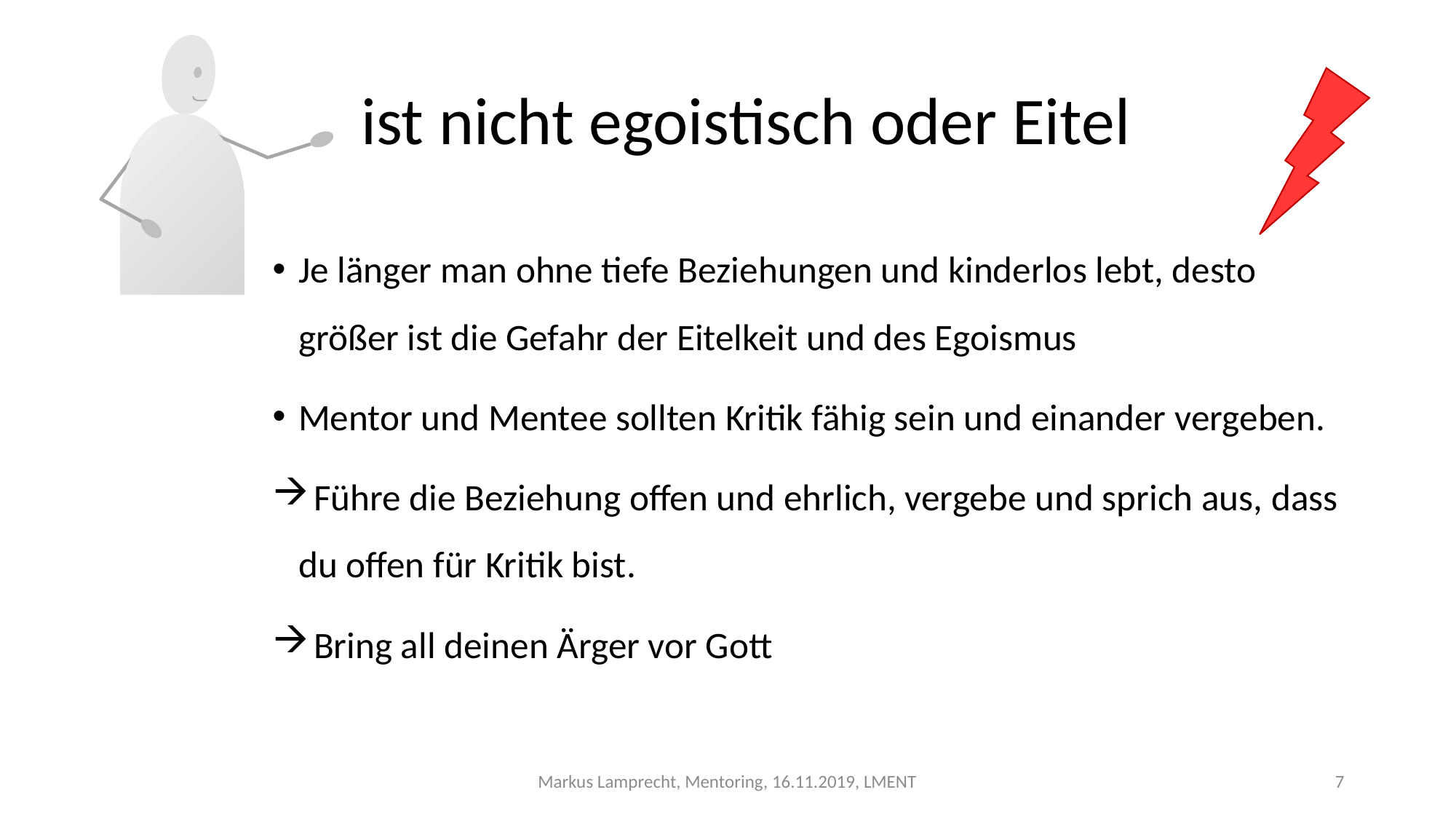

# ist nicht egoistisch oder Eitel

Je länger man ohne tiefe Beziehungen und kinderlos lebt, desto größer ist die Gefahr der Eitelkeit und des Egoismus
Mentor und Mentee sollten Kritik fähig sein und einander vergeben.
 Führe die Beziehung offen und ehrlich, vergebe und sprich aus, dass du offen für Kritik bist.
 Bring all deinen Ärger vor Gott
Markus Lamprecht, Mentoring, 16.11.2019, LMENT
7